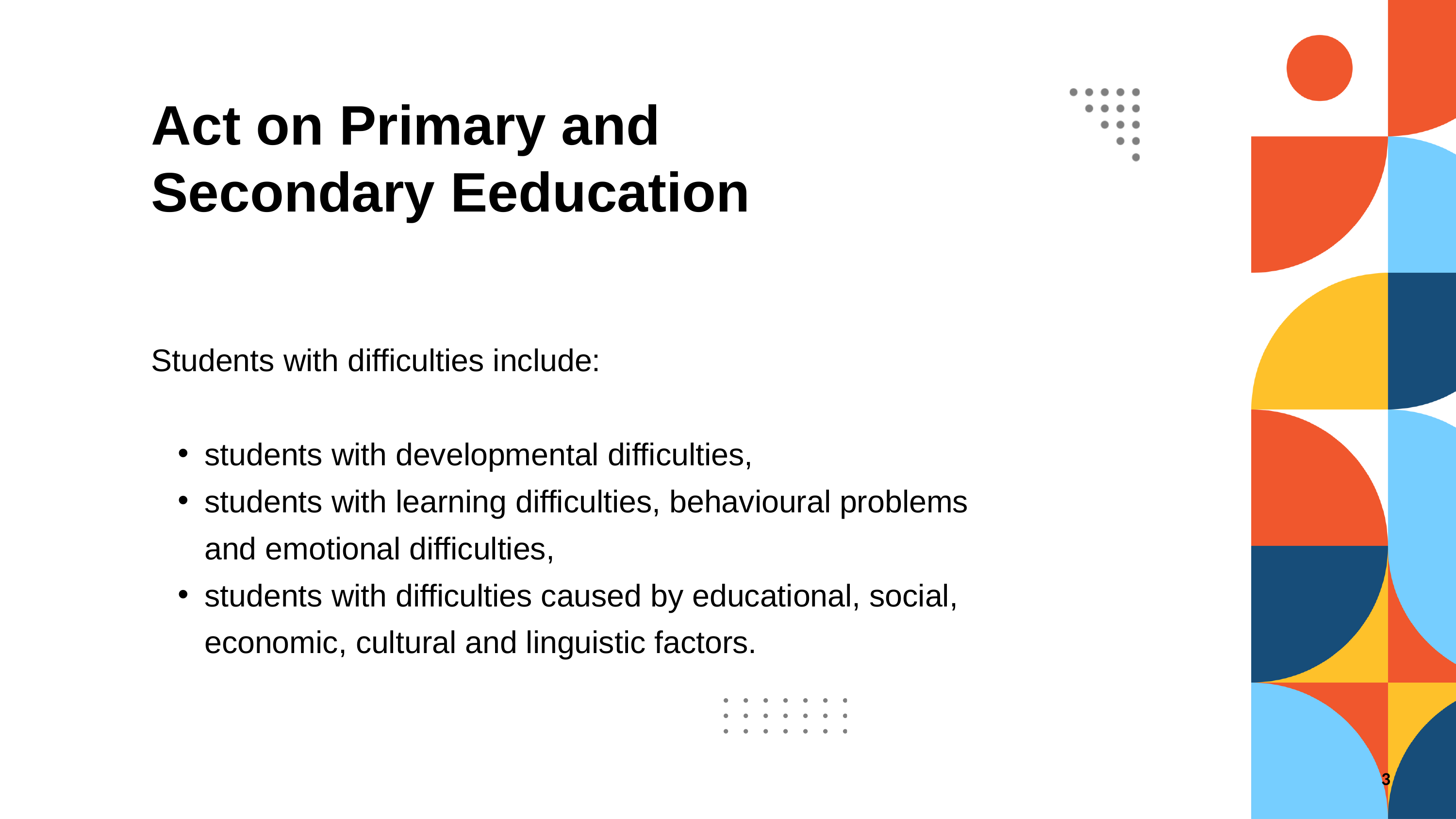

Act on Primary and Secondary Eeducation
Students with difficulties include:

students with developmental difficulties,
students with learning difficulties, behavioural problems and emotional difficulties,
students with difficulties caused by educational, social, economic, cultural and linguistic factors.

3